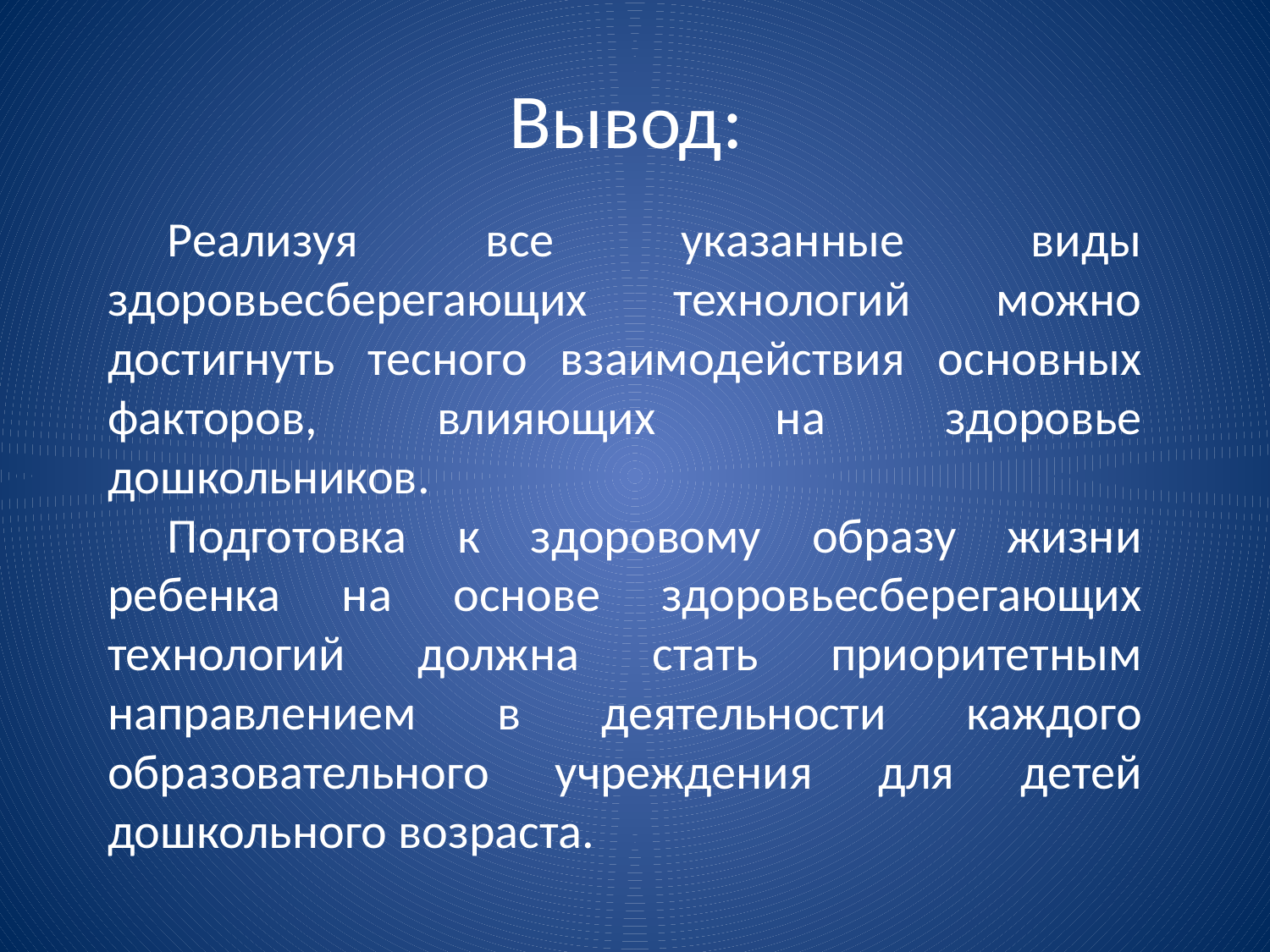

Реализуя все указанные виды здоровьесберегающих технологий можно достигнуть тесного взаимодействия основных факторов, влияющих на здоровье дошкольников.
Подготовка к здоровому образу жизни ребенка на основе здоровьесберегающих технологий должна стать приоритетным направлением в деятельности каждого образовательного учреждения для детей дошкольного возраста.
# Вывод: